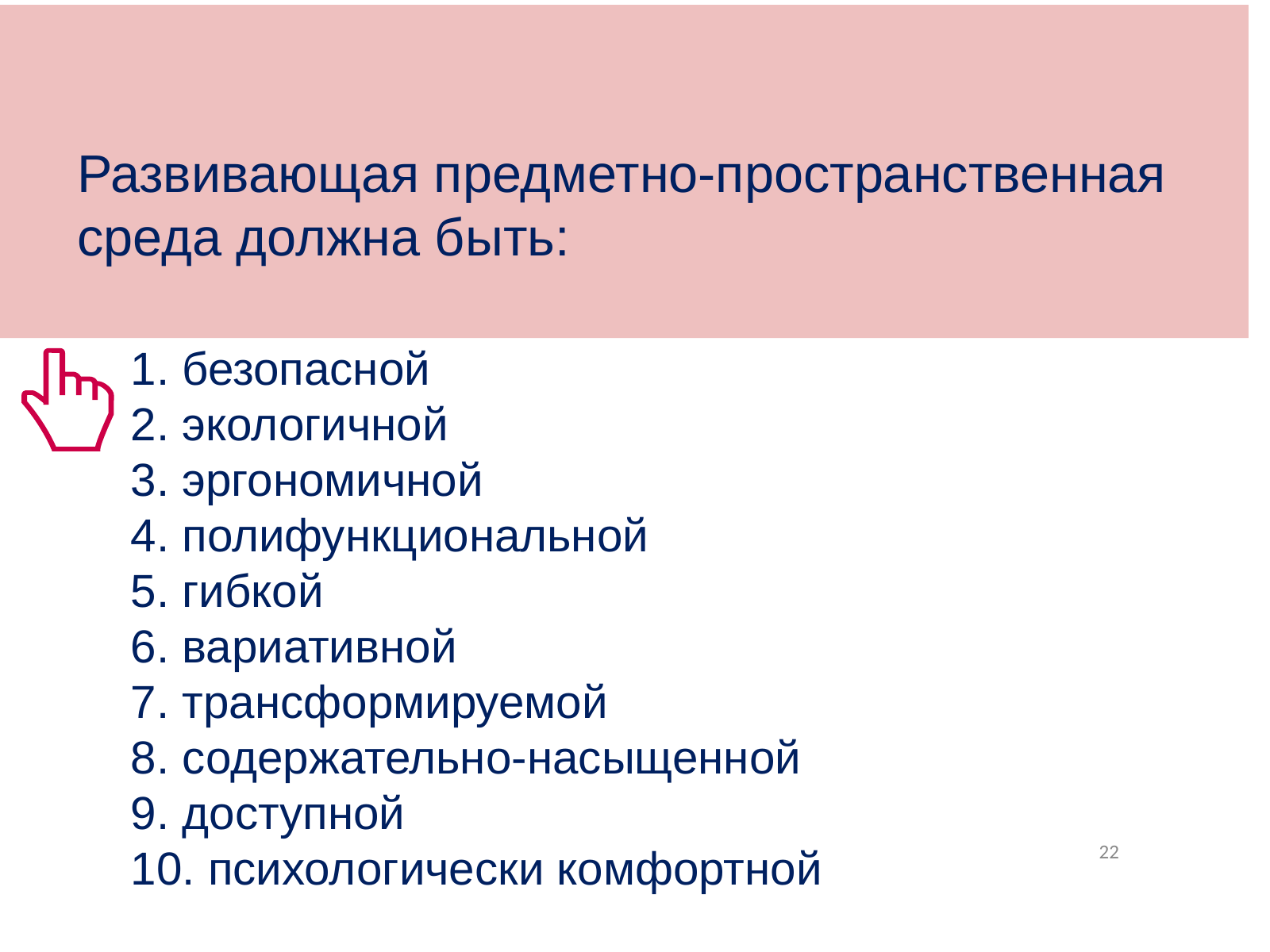

Развивающая предметно-пространственная  	среда должна быть:

	1. безопасной
 	2. экологичной
	3. эргономичной
 	4. полифункциональной
	5. гибкой
	6. вариативной
	7. трансформируемой
	8. содержательно-насыщенной
 	9. доступной
 	10. психологически комфортной

22